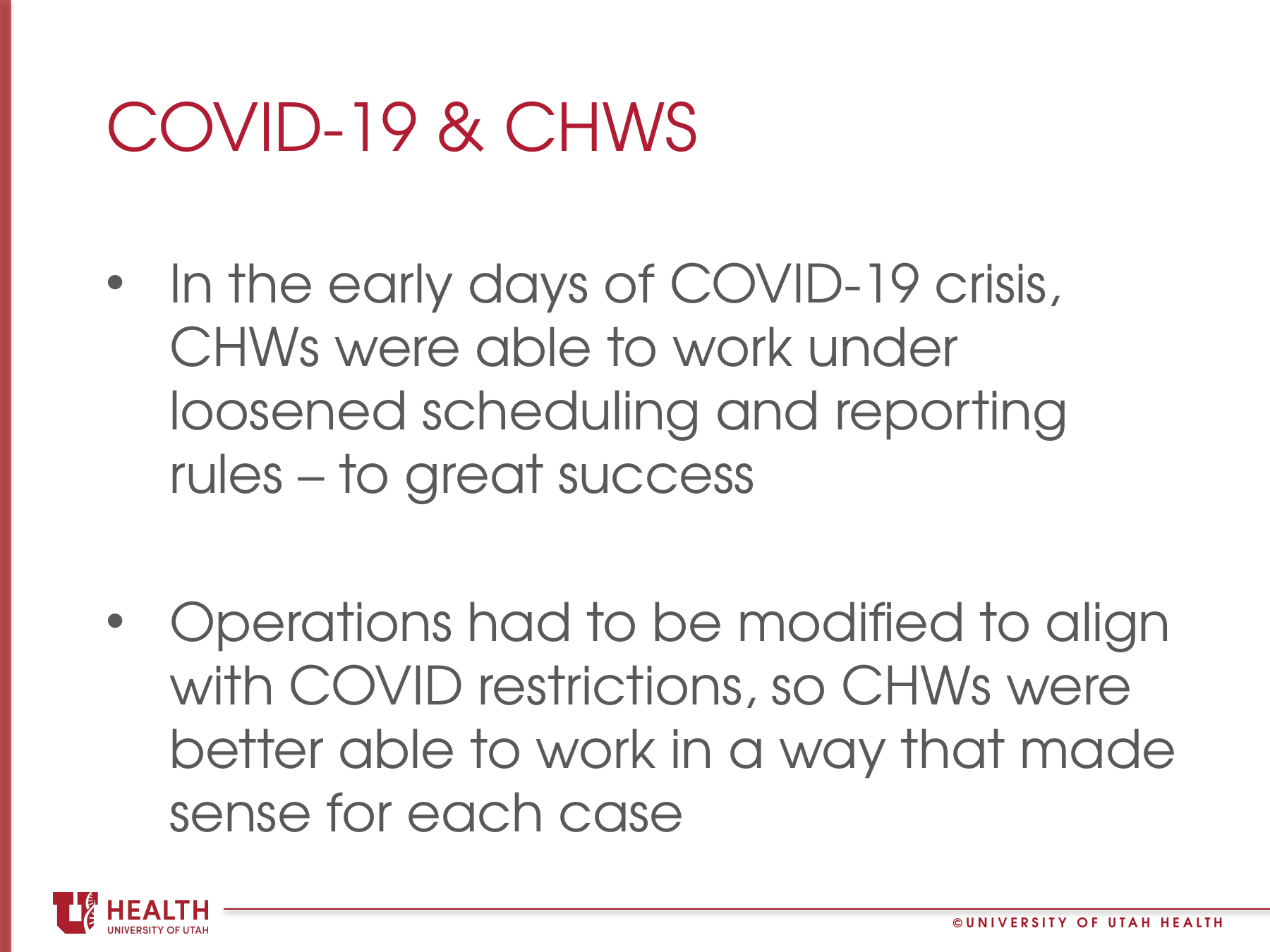

# Covid-19 & chws
In the early days of COVID-19 crisis, CHWs were able to work under loosened scheduling and reporting rules – to great success

Operations had to be modified to align with COVID restrictions, so CHWs were better able to work in a way that made sense for each case